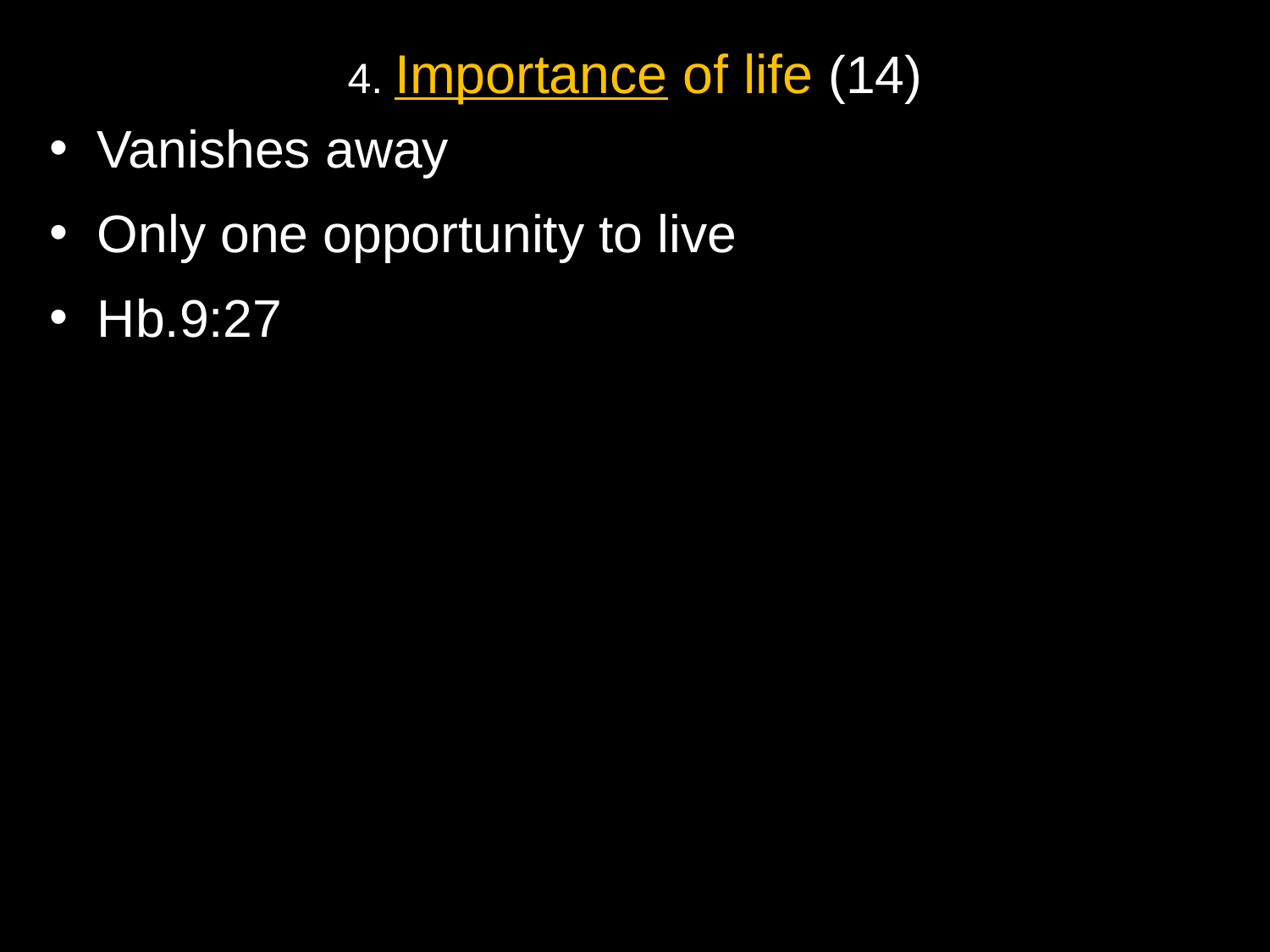

4. Importance of life (14)
Vanishes away
Only one opportunity to live
Hb.9:27